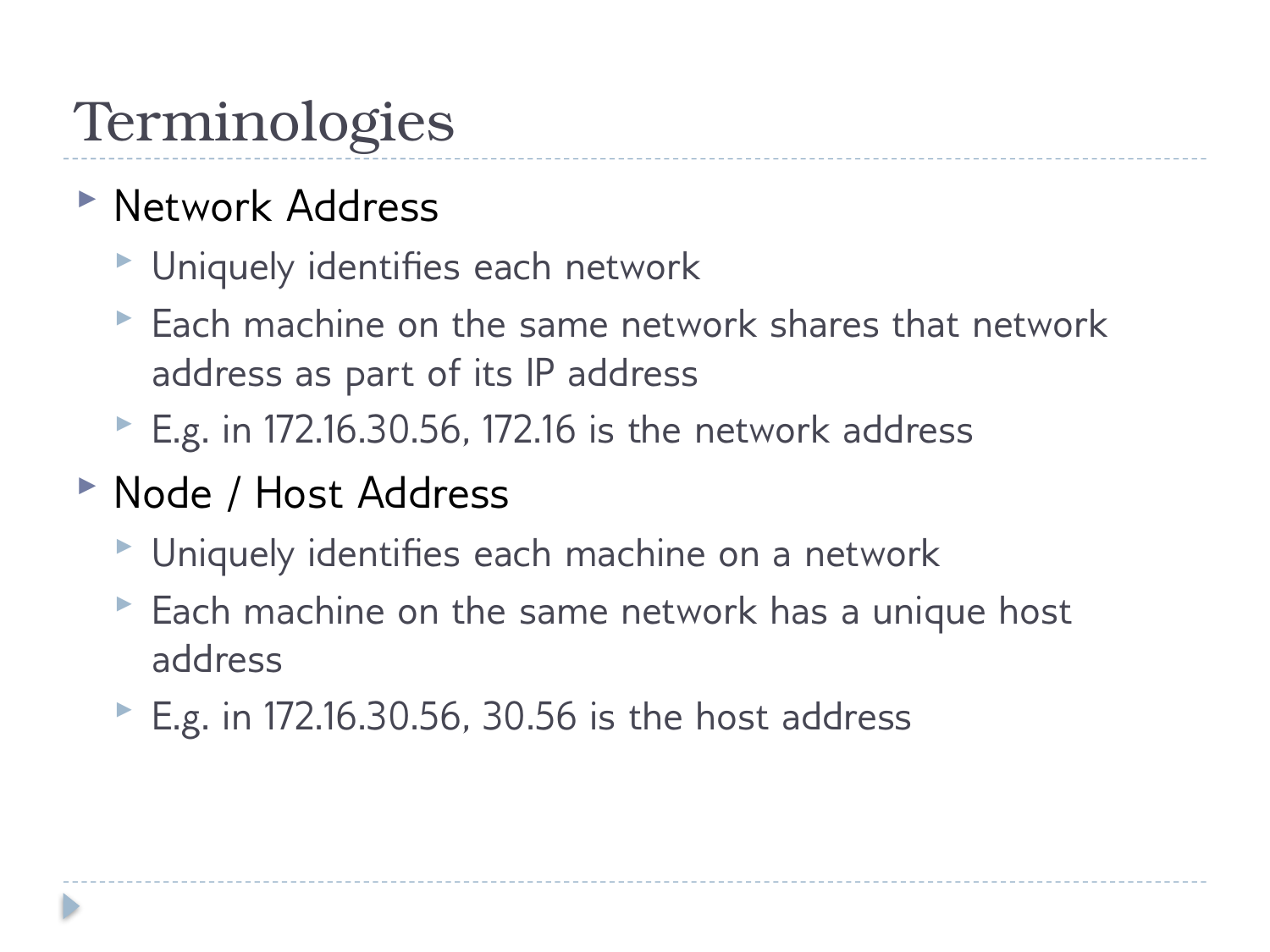

# Terminologies
Network Address
Uniquely identifies each network
Each machine on the same network shares that network address as part of its IP address
E.g. in 172.16.30.56, 172.16 is the network address
Node / Host Address
Uniquely identifies each machine on a network
Each machine on the same network has a unique host address
E.g. in 172.16.30.56, 30.56 is the host address